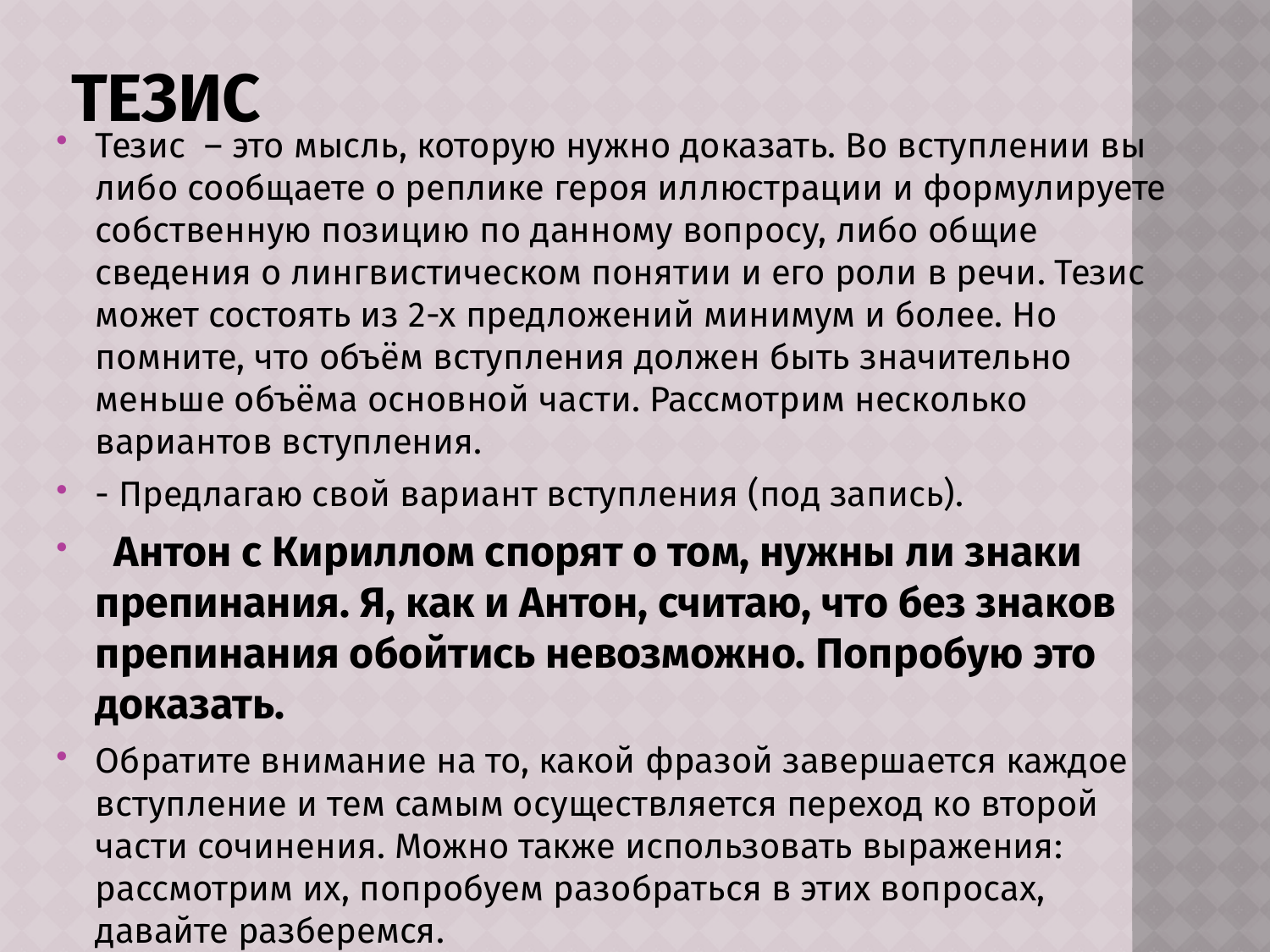

# Тезис
Тезис  – это мысль, которую нужно доказать. Во вступлении вы либо сообщаете о реплике героя иллюстрации и формулируете собственную позицию по данному вопросу, либо общие сведения о лингвистическом понятии и его роли в речи. Тезис может состоять из 2-х предложений минимум и более. Но помните, что объём вступления должен быть значительно меньше объёма основной части. Рассмотрим несколько вариантов вступления.
- Предлагаю свой вариант вступления (под запись).
  Антон с Кириллом спорят о том, нужны ли знаки препинания. Я, как и Антон, считаю, что без знаков препинания обойтись невозможно. Попробую это доказать.
Обратите внимание на то, какой фразой завершается каждое вступление и тем самым осуществляется переход ко второй части сочинения. Можно также использовать выражения: рассмотрим их, попробуем разобраться в этих вопросах, давайте разберемся.